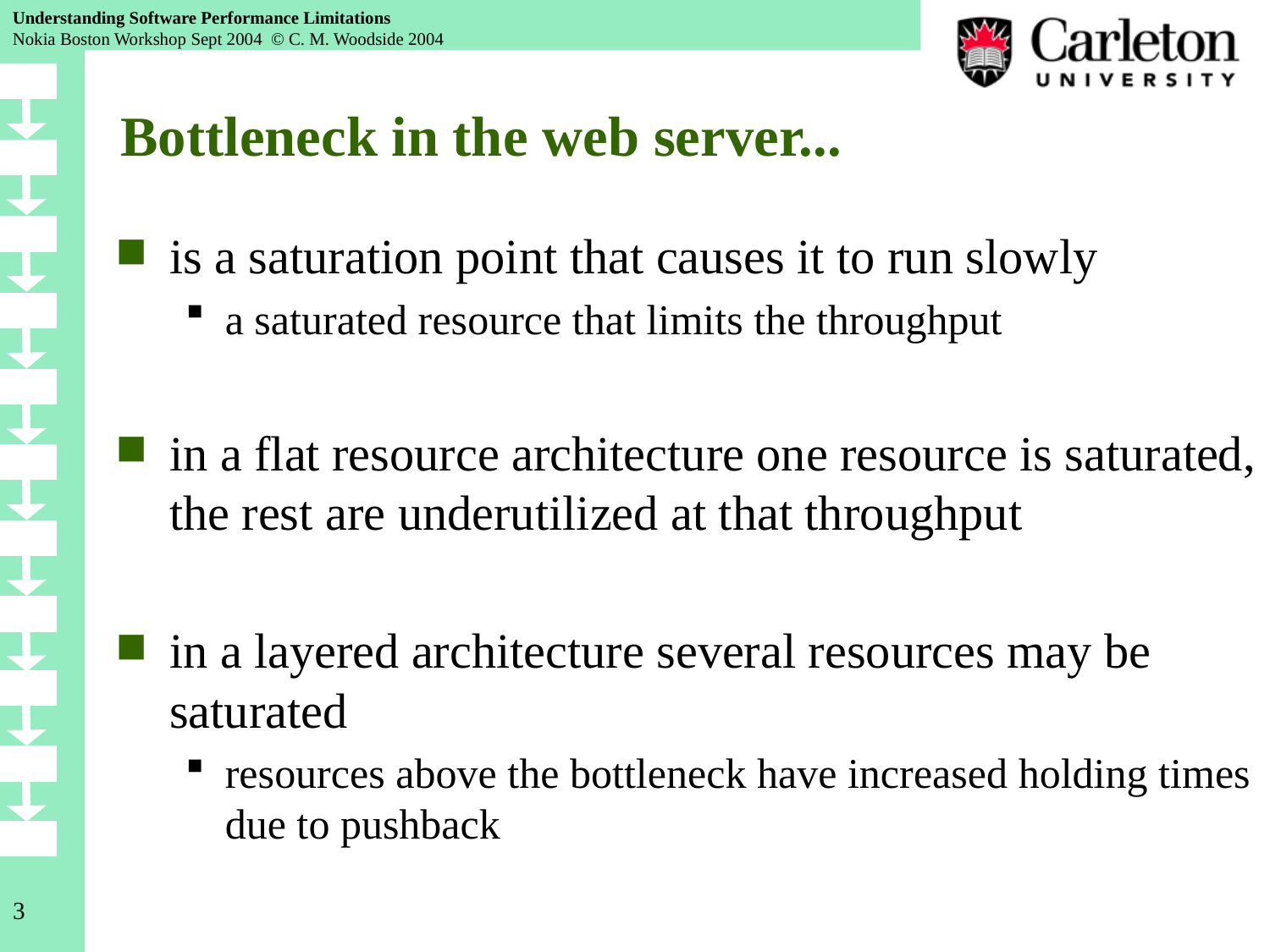

# Bottleneck in the web server...
is a saturation point that causes it to run slowly
a saturated resource that limits the throughput

in a flat resource architecture one resource is saturated, the rest are underutilized at that throughput

in a layered architecture several resources may be saturated
resources above the bottleneck have increased holding times due to pushback
3